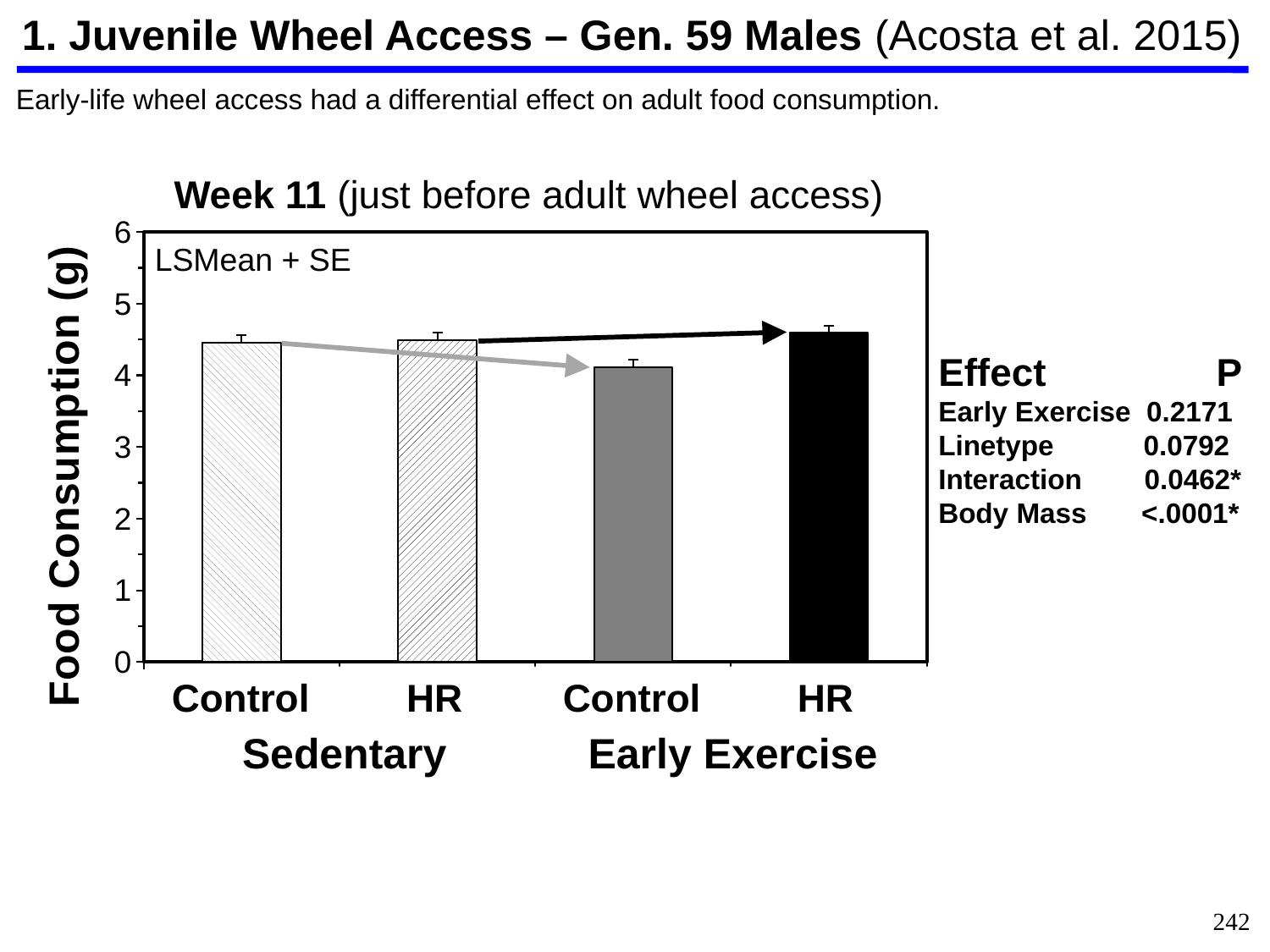

1. Juvenile Wheel Access – Gen. 59 Males (Acosta et al. 2015)

Early-life wheel access had a differential effect on adult food consumption.

### Chart

| Category |  |
|---|---|
Week 11 (just before adult wheel access)

LSMean + SE
Effect	              P
Early Exercise  0.2171
Linetype	          0.0792
Interaction        0.0462*
Body Mass       <.0001*
Control         HR          Control         HR
      Sedentary            Early Exercise
242